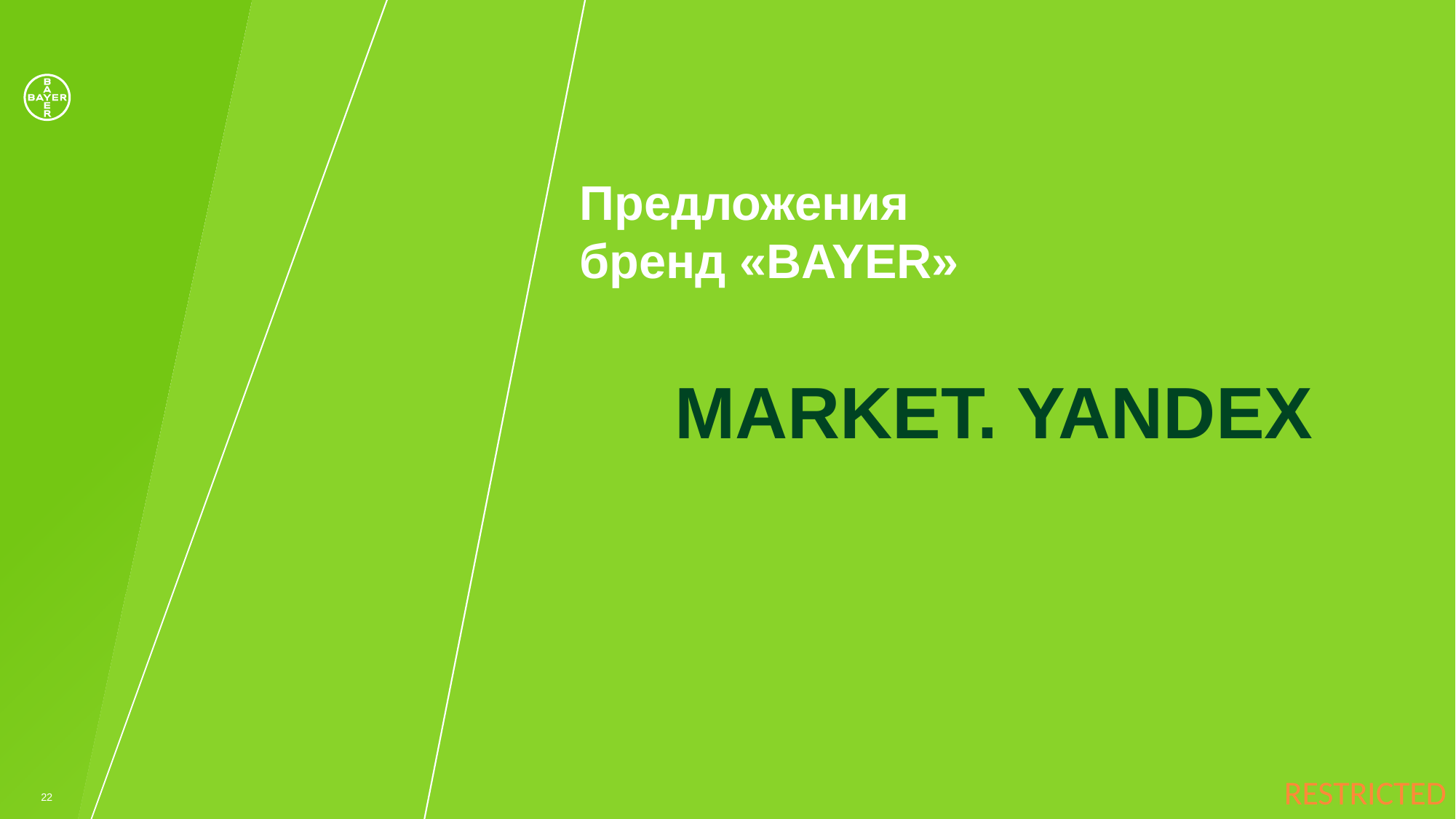

# Предложения бренд «BAYER»
MARKET. YANDEX
22